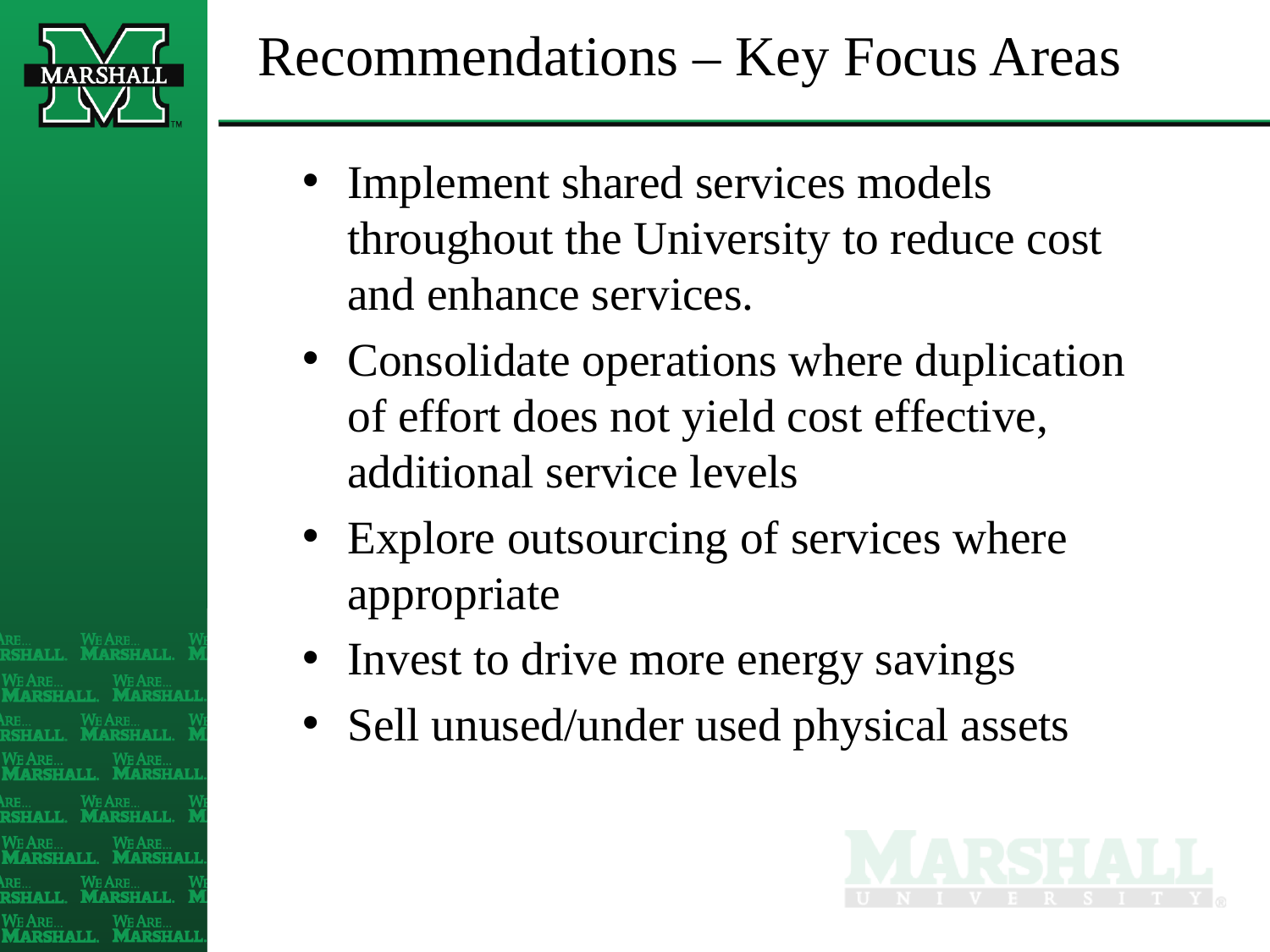

# Recommendations – Key Focus Areas
Implement shared services models throughout the University to reduce cost and enhance services.
Consolidate operations where duplication of effort does not yield cost effective, additional service levels
Explore outsourcing of services where appropriate
Invest to drive more energy savings
Sell unused/under used physical assets